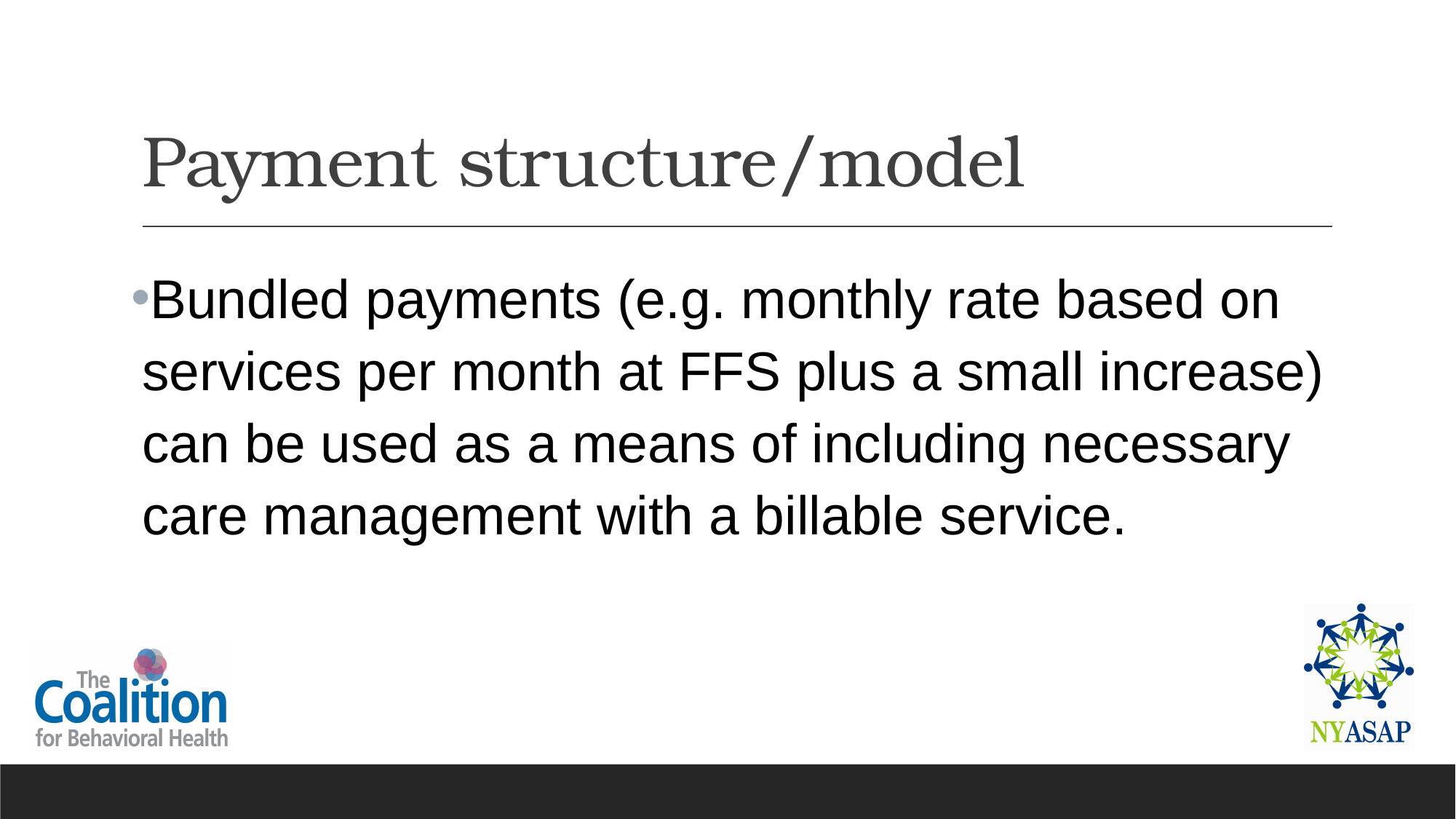

# Payment structure/model
Bundled payments (e.g. monthly rate based on services per month at FFS plus a small increase) can be used as a means of including necessary care management with a billable service.